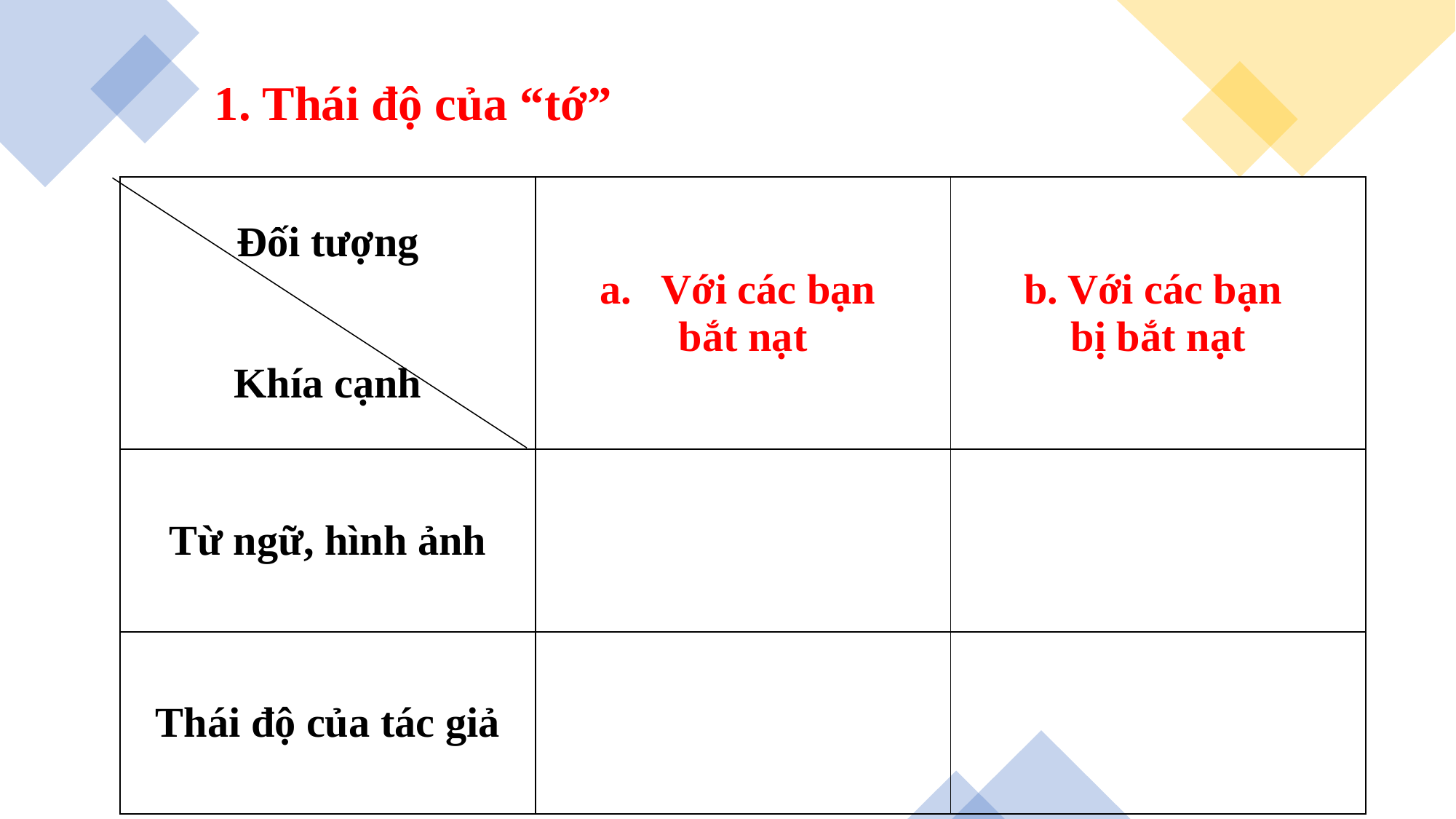

1. Thái độ của “tớ”

| Đối tượng Khía cạnh | Với các bạn bắt nạt | b. Với các bạn bị bắt nạt |
| --- | --- | --- |
| Từ ngữ, hình ảnh |  |  |
| Thái độ của tác giả |  |  |